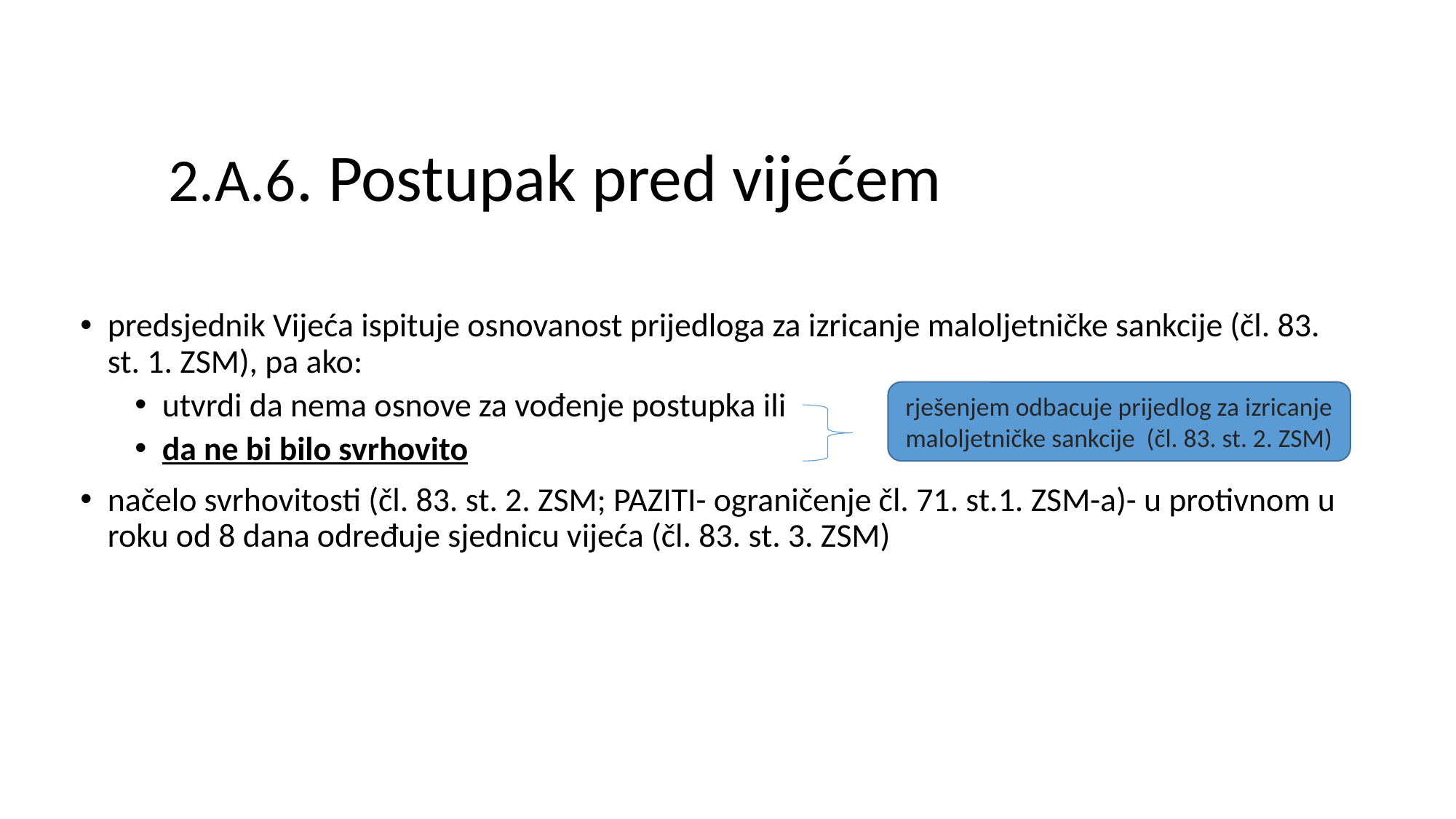

# 2.A.6. Postupak pred vijećem
predsjednik Vijeća ispituje osnovanost prijedloga za izricanje maloljetničke sankcije (čl. 83. st. 1. ZSM), pa ako:
utvrdi da nema osnove za vođenje postupka ili
da ne bi bilo svrhovito
načelo svrhovitosti (čl. 83. st. 2. ZSM; PAZITI- ograničenje čl. 71. st.1. ZSM-a)- u protivnom u roku od 8 dana određuje sjednicu vijeća (čl. 83. st. 3. ZSM)
rješenjem odbacuje prijedlog za izricanje maloljetničke sankcije  (čl. 83. st. 2. ZSM)